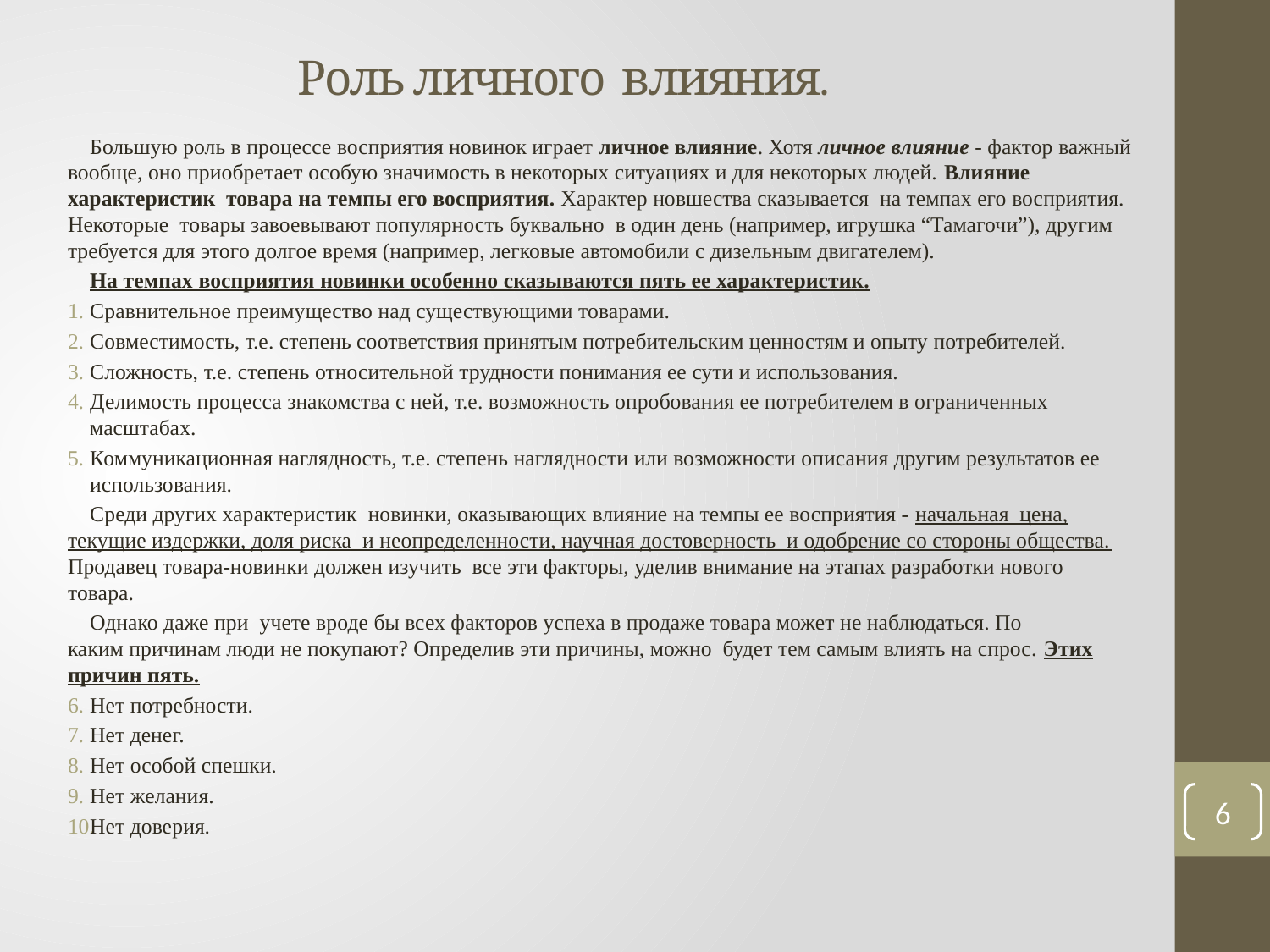

# Роль личного  влияния.
Большую роль в процессе восприятия новинок играет личное влияние. Хотя личное влияние - фактор важный вообще, оно приобретает особую значимость в некоторых ситуациях и для некоторых людей. Влияние характеристик  товара на темпы его восприятия. Характер новшества сказывается  на темпах его восприятия. Некоторые  товары завоевывают популярность буквально  в один день (например, игрушка “Тамагочи”), другим требуется для этого долгое время (например, легковые автомобили с дизельным двигателем).
На темпах восприятия новинки особенно сказываются пять ее характеристик.
Сравнительное преимущество над существующими товарами.
Совместимость, т.е. степень соответствия принятым потребительским ценностям и опыту потребителей.
Сложность, т.е. степень относительной трудности понимания ее сути и использования.
Делимость процесса знакомства с ней, т.е. возможность опробования ее потребителем в ограниченных масштабах.
Коммуникационная наглядность, т.е. степень наглядности или возможности описания другим результатов ее использования.
Среди других характеристик  новинки, оказывающих влияние на темпы ее восприятия - начальная  цена, текущие издержки, доля риска  и неопределенности, научная достоверность  и одобрение со стороны общества. Продавец товара-новинки должен изучить  все эти факторы, уделив внимание на этапах разработки нового товара.
Однако даже при  учете вроде бы всех факторов успеха в продаже товара может не наблюдаться. По каким причинам люди не покупают? Определив эти причины, можно  будет тем самым влиять на спрос. Этих причин пять.
Нет потребности.
Нет денег.
Нет особой спешки.
Нет желания.
Нет доверия.

6